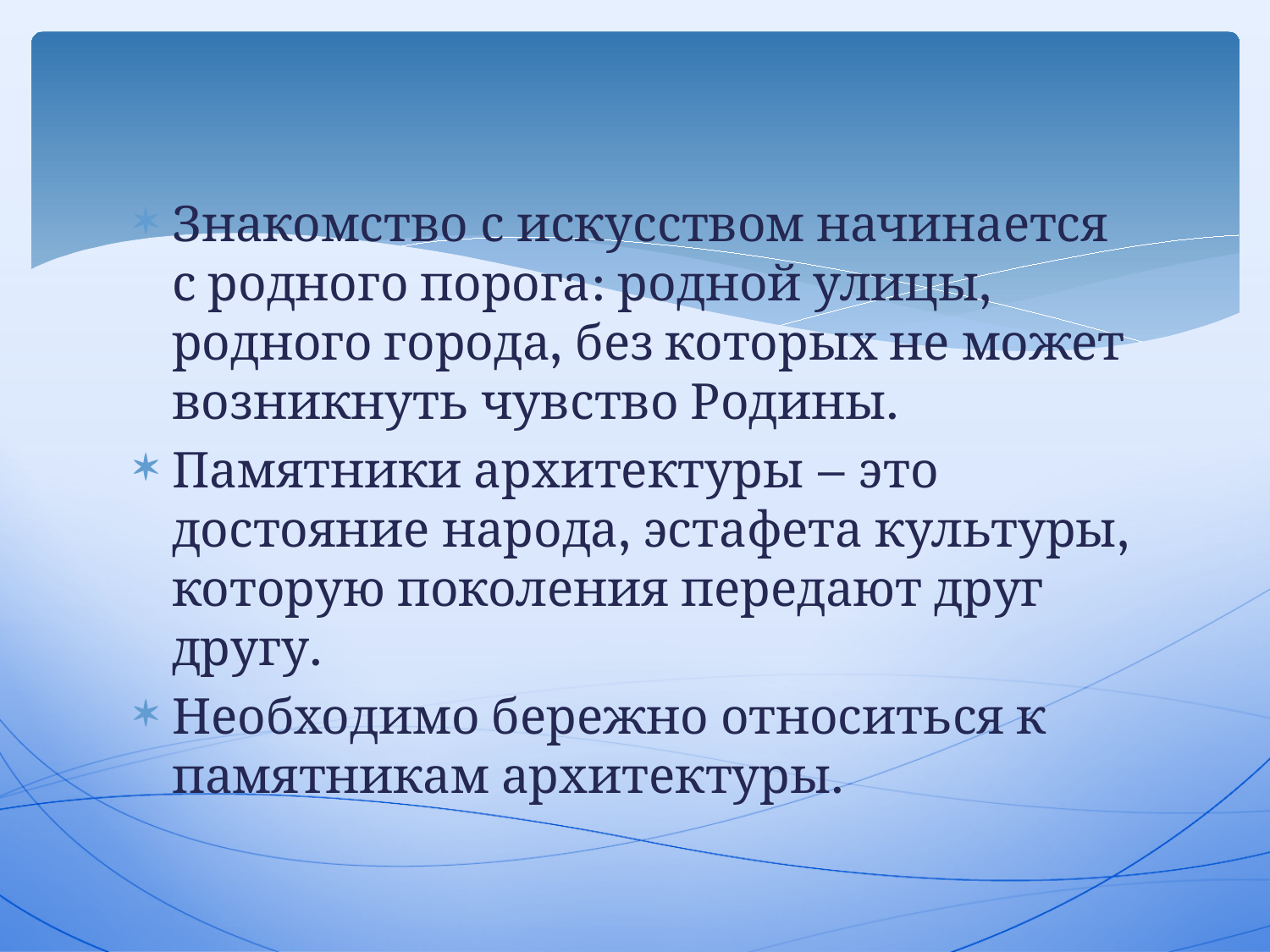

#
Знакомство с искусством начинается с родного порога: родной улицы, родного города, без которых не может возникнуть чувство Родины.
Памятники архитектуры – это достояние народа, эстафета культуры, которую поколения передают друг другу.
Необходимо бережно относиться к памятникам архитектуры.